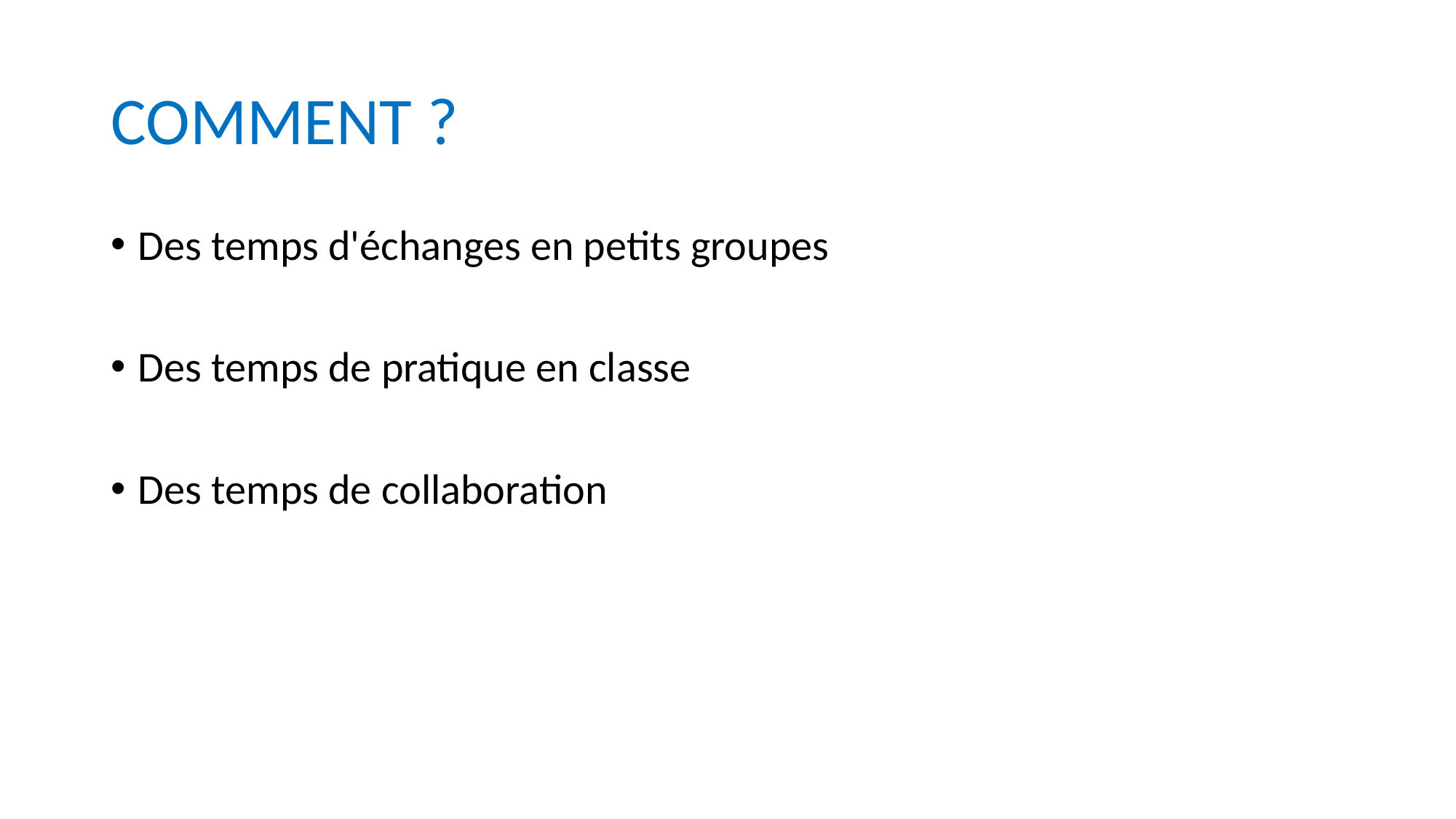

# COMMENT ?
Des temps d'échanges en petits groupes

Des temps de pratique en classe

Des temps de collaboration